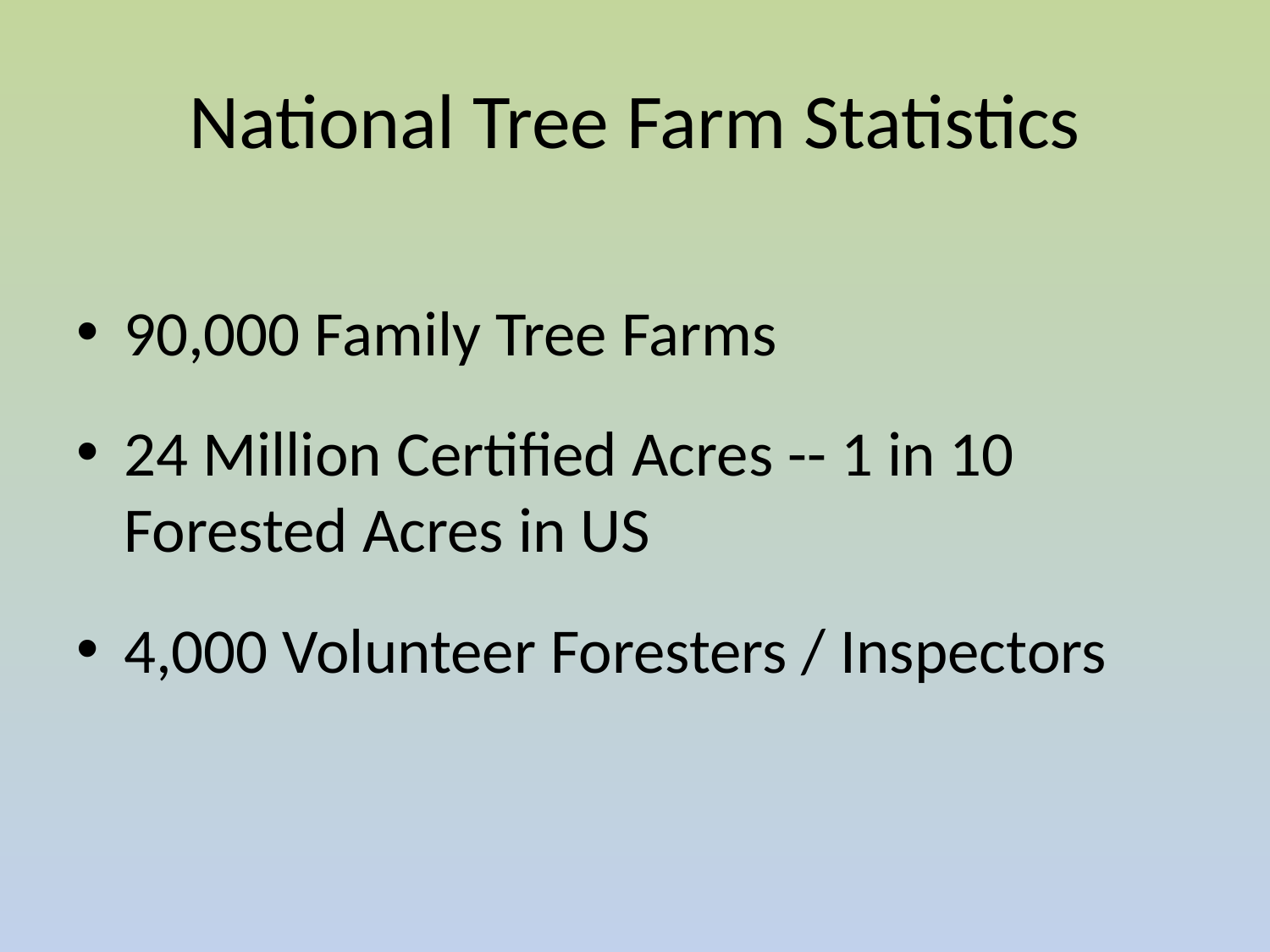

# National Tree Farm Statistics
90,000 Family Tree Farms
24 Million Certified Acres -- 1 in 10 Forested Acres in US
4,000 Volunteer Foresters / Inspectors